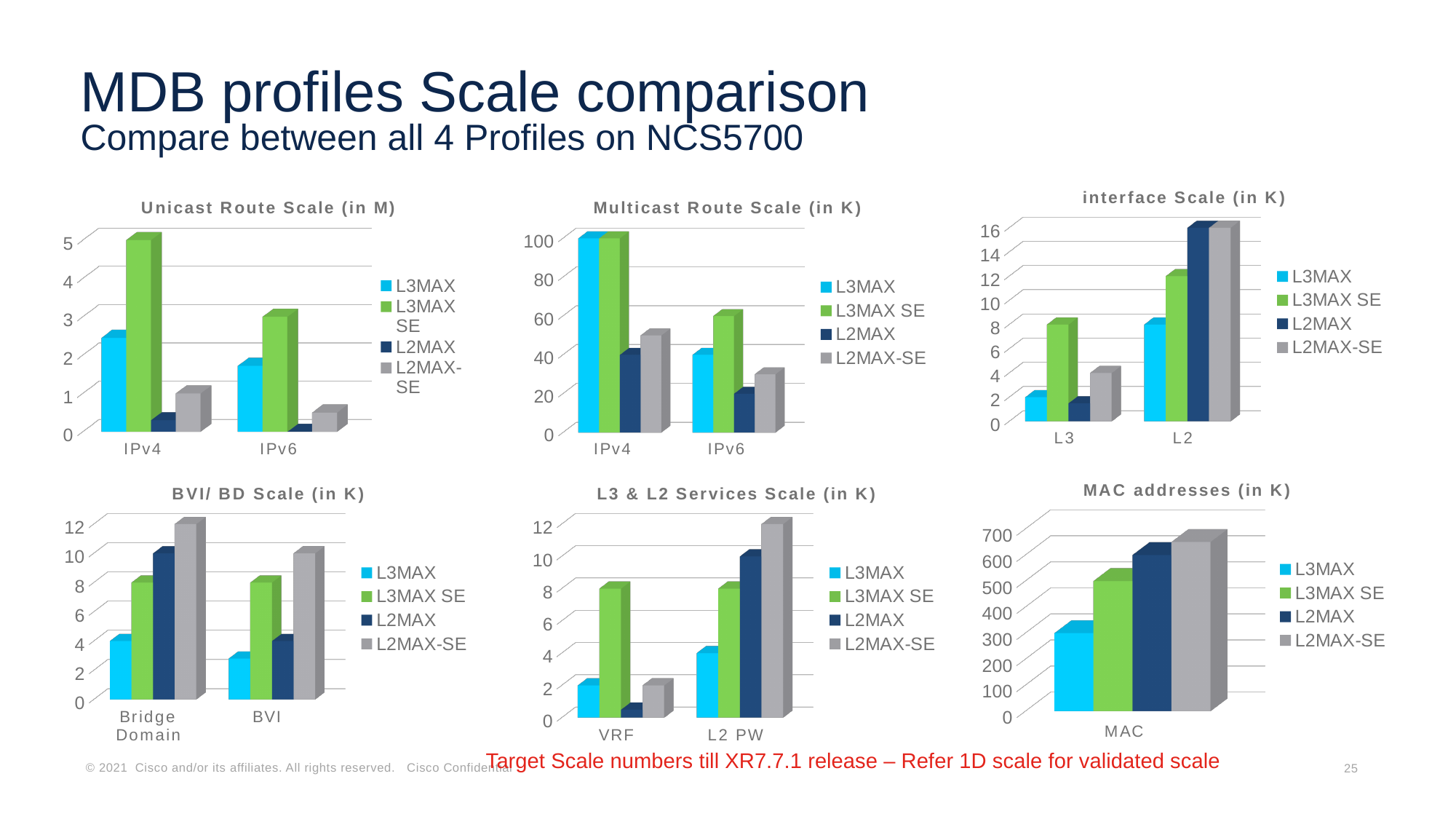

# MDB profiles Scale comparison Compare between all 4 Profiles on NCS5700

[unsupported chart]

[unsupported chart]

[unsupported chart]

[unsupported chart]

[unsupported chart]

[unsupported chart]

Target Scale numbers till XR7.7.1 release – Refer 1D scale for validated scale